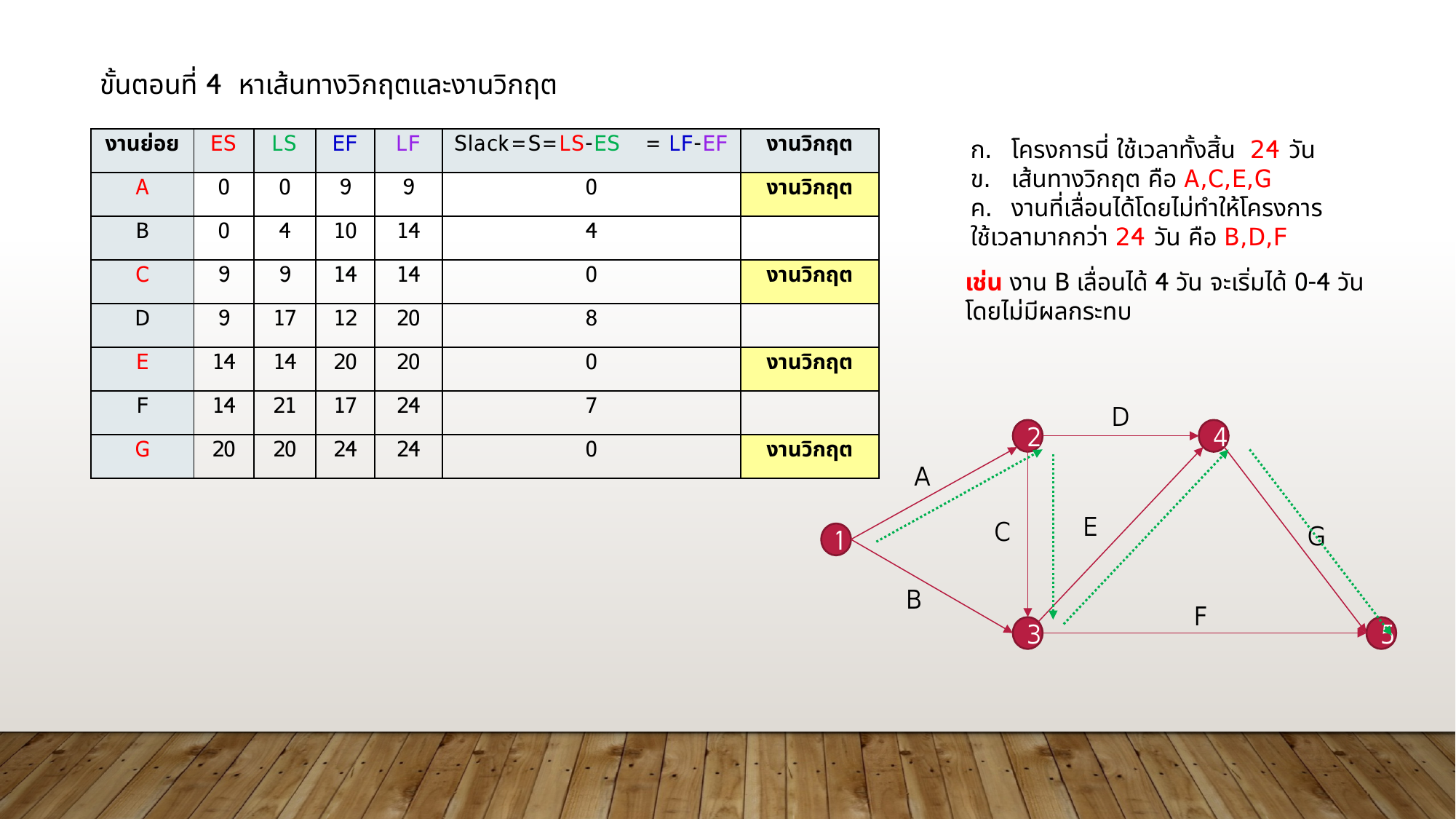

ขั้นตอนที่ 4  หาเส้นทางวิกฤตและงานวิกฤต
| งานย่อย | ES | LS | EF | LF | Slack=S=LS-ES = LF-EF | งานวิกฤต |
| --- | --- | --- | --- | --- | --- | --- |
| A | 0 | 0 | 9 | 9 | 0 | งานวิกฤต |
| B | 0 | 4 | 10 | 14 | 4 |  |
| C | 9 | 9 | 14 | 14 | 0 | งานวิกฤต |
| D | 9 | 17 | 12 | 20 | 8 |  |
| E | 14 | 14 | 20 | 20 | 0 | งานวิกฤต |
| F | 14 | 21 | 17 | 24 | 7 |  |
| G | 20 | 20 | 24 | 24 | 0 | งานวิกฤต |
โครงการนี่ ใช้เวลาทั้งสิ้น  24 วัน
เส้นทางวิกฤต คือ A,C,E,G
งานที่เลื่อนได้โดยไม่ทำให้โครงการ
ใช้เวลามากกว่า 24 วัน คือ B,D,F
เช่น งาน B เลื่อนได้ 4 วัน จะเริ่มได้ 0-4 วัน
โดยไม่มีผลกระทบ
D
2
4
A
E
C
G
1
B
F
3
5